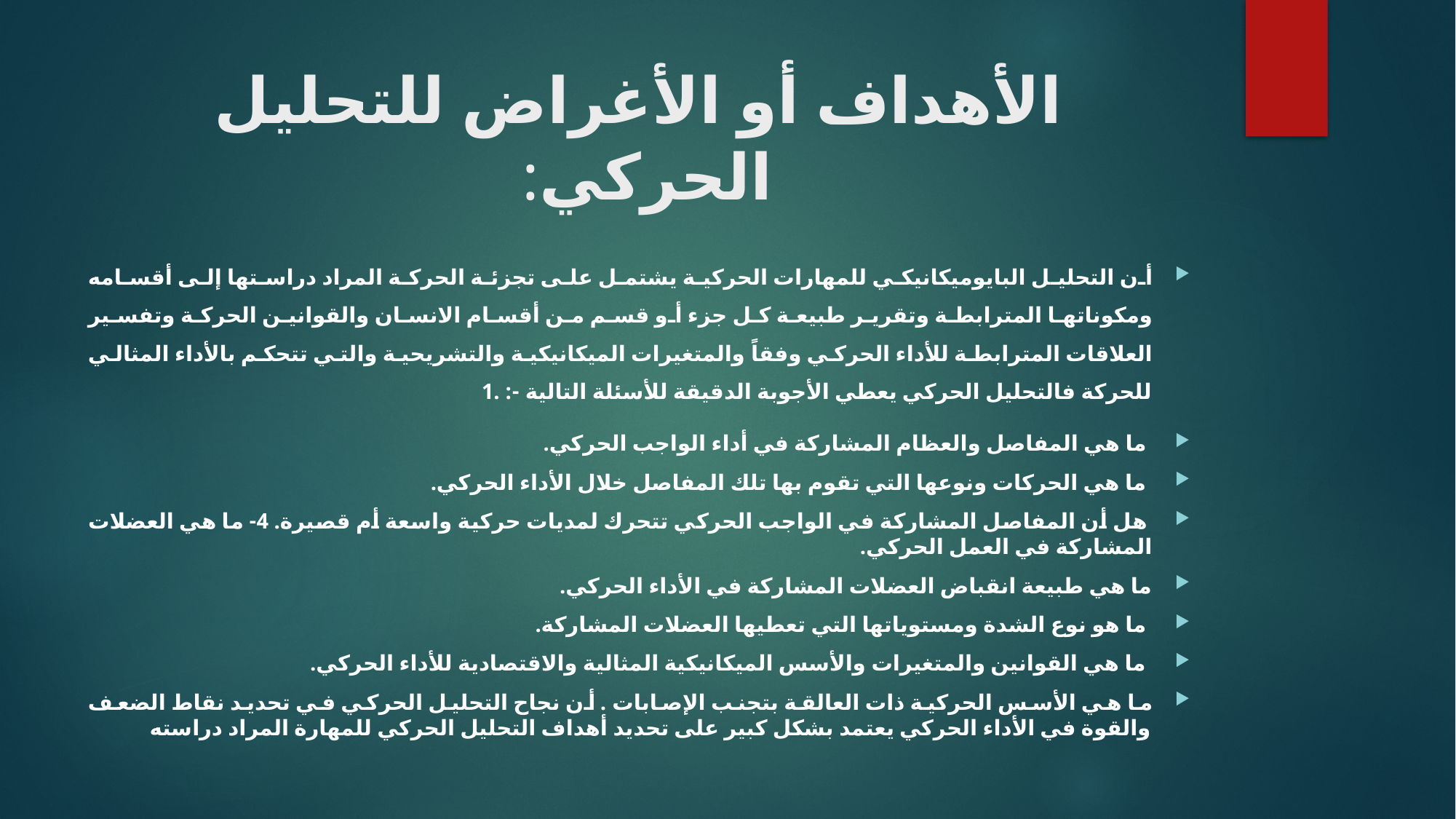

# الأهداف أو الأغراض للتحليل الحركي:
أن التحليل البايوميكانيكي للمهارات الحركية يشتمل على تجزئة الحركة المراد دراستها إلى أقسامه ومكوناتها المترابطة وتقرير طبيعة كل جزء أو قسم من أقسام الانسان والقوانين الحركة وتفسير العلاقات المترابطة للأداء الحركي وفقاً والمتغيرات الميكانيكية والتشريحية والتي تتحكم بالأداء المثالي للحركة فالتحليل الحركي يعطي الأجوبة الدقيقة للأسئلة التالية -: .1
 ما هي المفاصل والعظام المشاركة في أداء الواجب الحركي.
 ما هي الحركات ونوعها التي تقوم بها تلك المفاصل خلال الأداء الحركي.
 هل أن المفاصل المشاركة في الواجب الحركي تتحرك لمديات حركية واسعة أم قصيرة. 4- ما هي العضلات المشاركة في العمل الحركي.
ما هي طبيعة انقباض العضلات المشاركة في الأداء الحركي.
 ما هو نوع الشدة ومستوياتها التي تعطيها العضلات المشاركة.
 ما هي القوانين والمتغيرات والأسس الميكانيكية المثالية والاقتصادية للأداء الحركي.
ما هي الأسس الحركية ذات العالقة بتجنب الإصابات . أن نجاح التحليل الحركي في تحديد نقاط الضعف والقوة في الأداء الحركي يعتمد بشكل كبير على تحديد أهداف التحليل الحركي للمهارة المراد دراسته